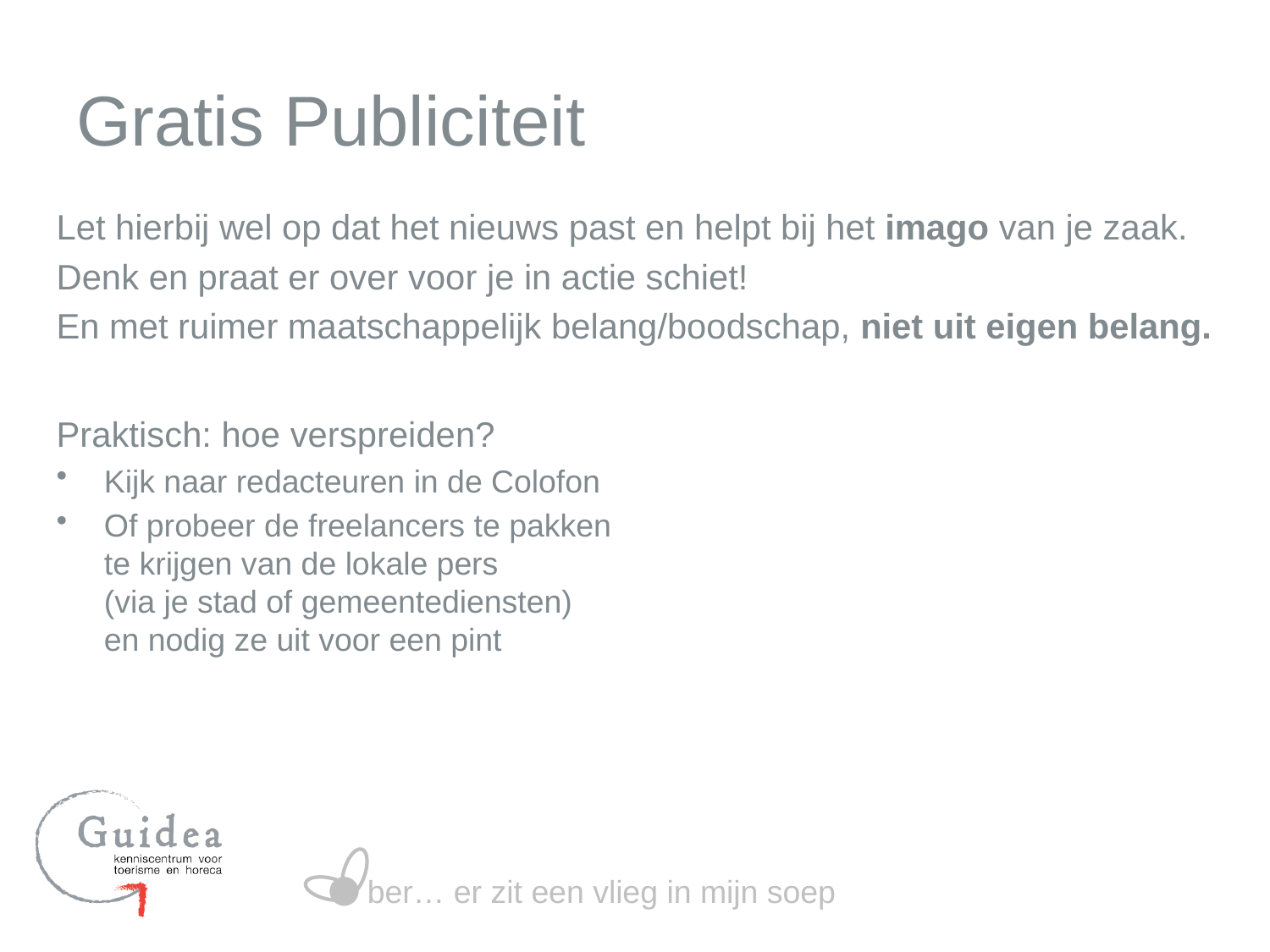

# Gratis Publiciteit
Let hierbij wel op dat het nieuws past en helpt bij het imago van je zaak.
Denk en praat er over voor je in actie schiet!
En met ruimer maatschappelijk belang/boodschap, niet uit eigen belang.

Praktisch: hoe verspreiden?
Kijk naar redacteuren in de Colofon
Of probeer de freelancers te pakken
te krijgen van de lokale pers
(via je stad of gemeentediensten)
en nodig ze uit voor een pint

ber… er zit een vlieg in mijn soep